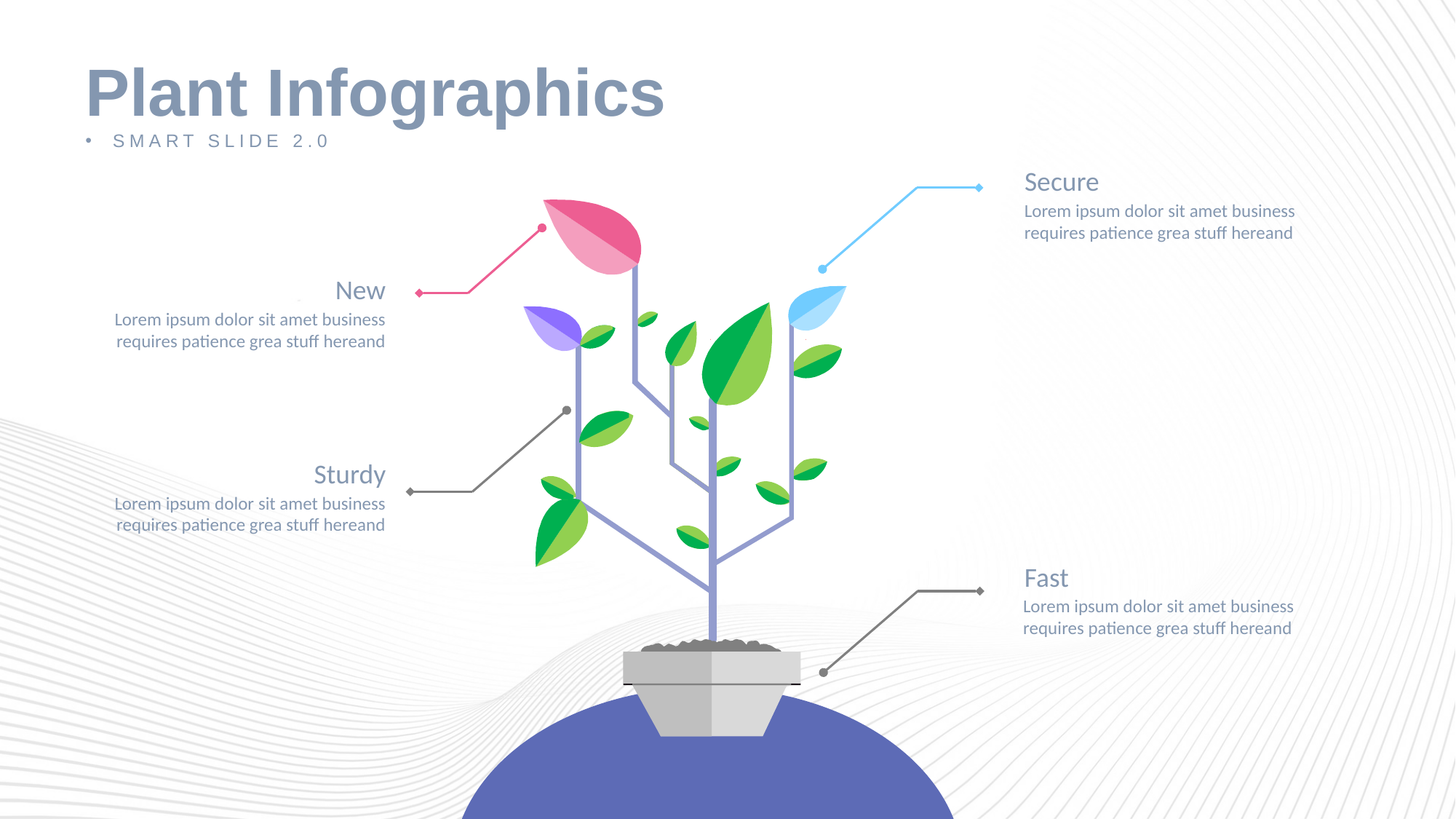

# Plant Infographics
SMART SLIDE 2.0
Secure
Lorem ipsum dolor sit amet business requires patience grea stuff hereand

New
Lorem ipsum dolor sit amet business requires patience grea stuff hereand
Sturdy
Lorem ipsum dolor sit amet business requires patience grea stuff hereand
Fast
Lorem ipsum dolor sit amet business requires patience grea stuff hereand